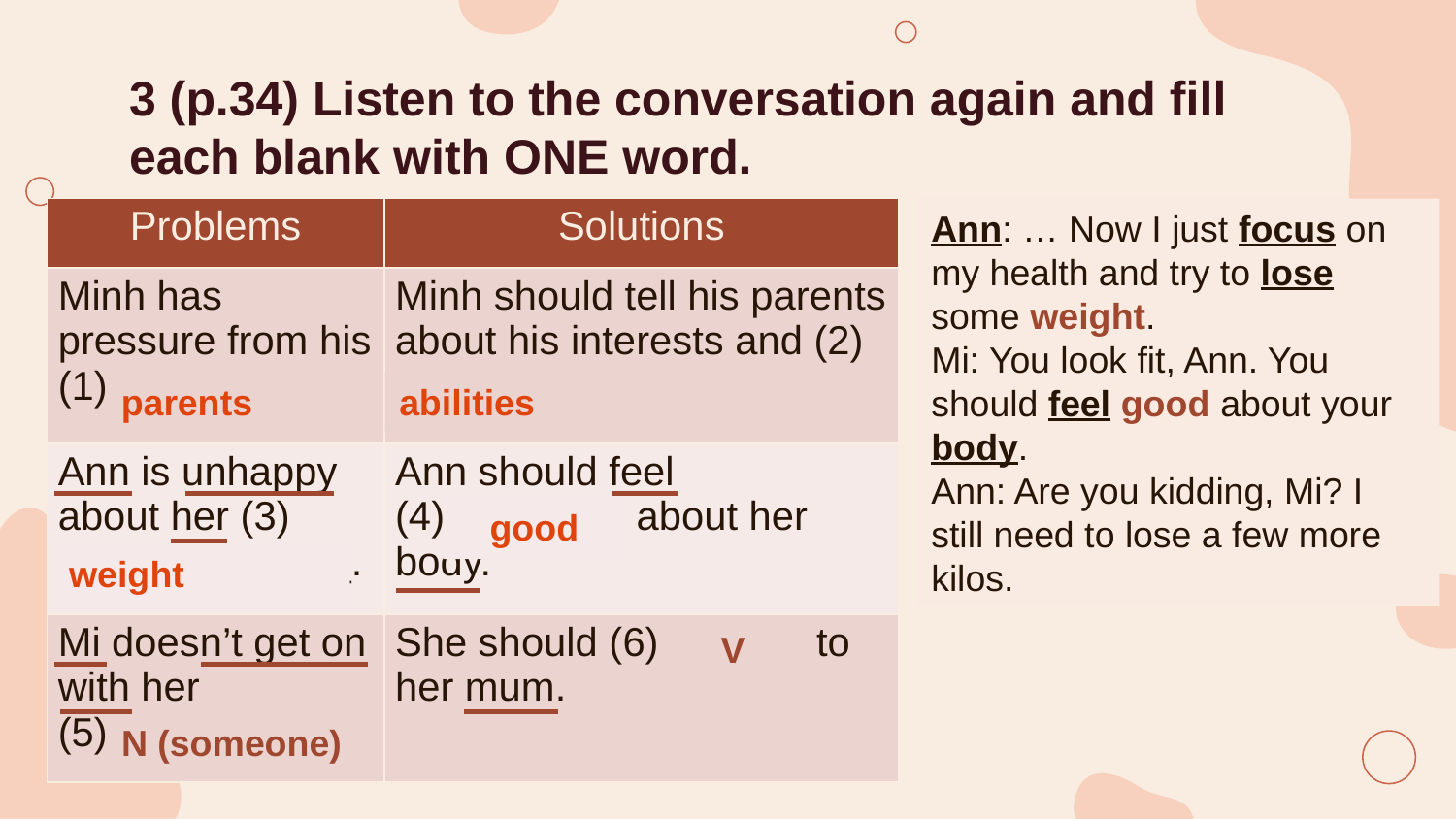

# 3 (p.34) Listen to the conversation again and fill each blank with ONE word.
| Problems | Solutions |
| --- | --- |
| Minh has pressure from his (1)\_\_\_\_\_\_\_\_. | Minh should tell his parents about his interests and (2) \_\_\_\_\_\_\_\_\_\_. |
| Ann is unhappy about her (3) \_\_\_\_\_\_\_\_\_\_\_\_\_. | Ann should feel (4)\_\_\_\_\_\_\_\_ about her body. |
| Mi doesn’t get on with her (5)\_\_\_\_\_\_\_\_. | She should (6) \_\_\_\_\_\_ to her mum. |
Ann: … Now I just focus on my health and try to lose some weight.
Mi: You look fit, Ann. You should feel good about your body.
Ann: Are you kidding, Mi? I still need to lose a few more kilos.
parents
abilities
Adj
good
Adj
N (something)
weight
N (something)
V
N (someone)